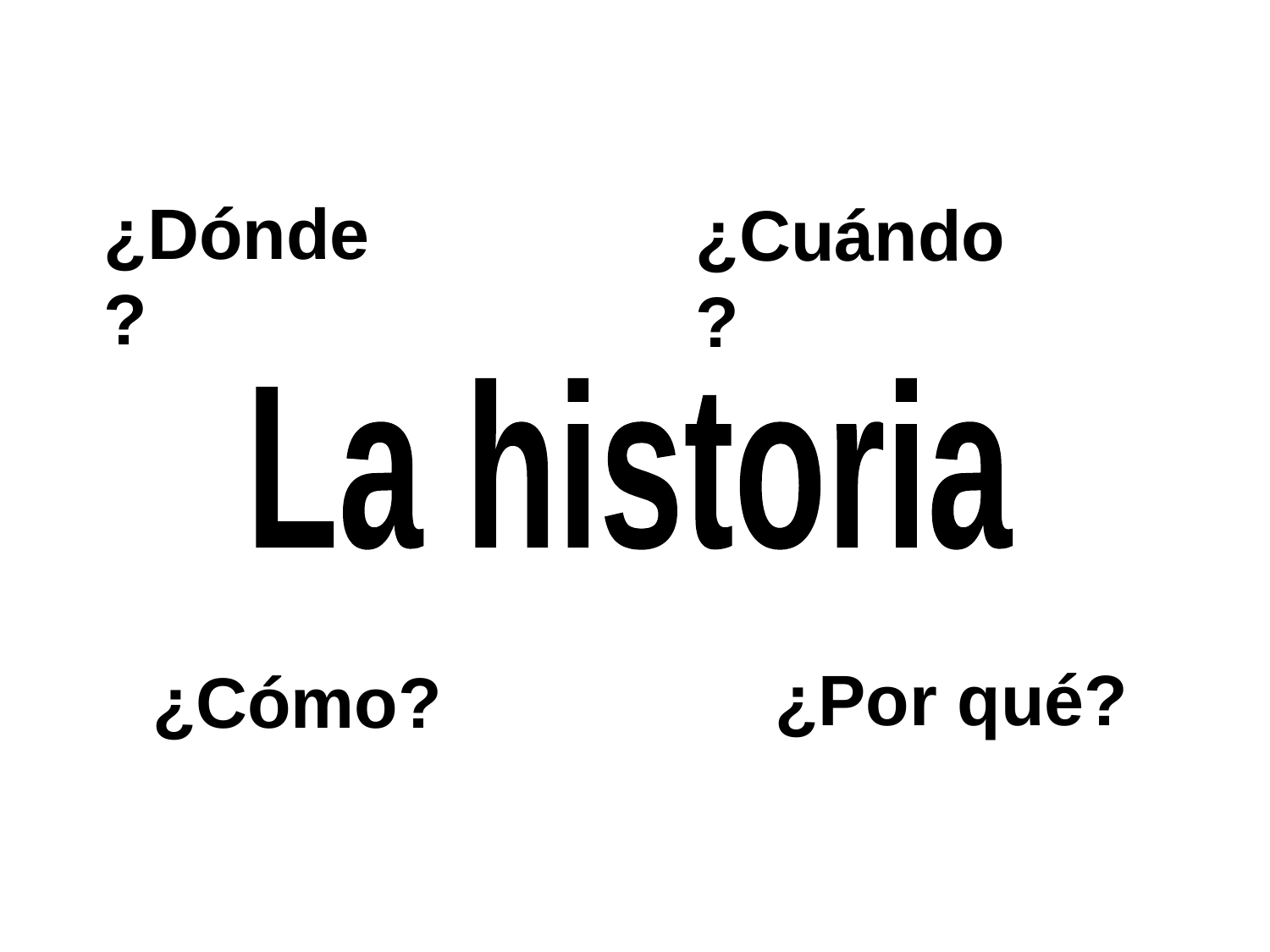

¿Dónde?
¿Cuándo?
La historia
¿Por qué?
¿Cómo?